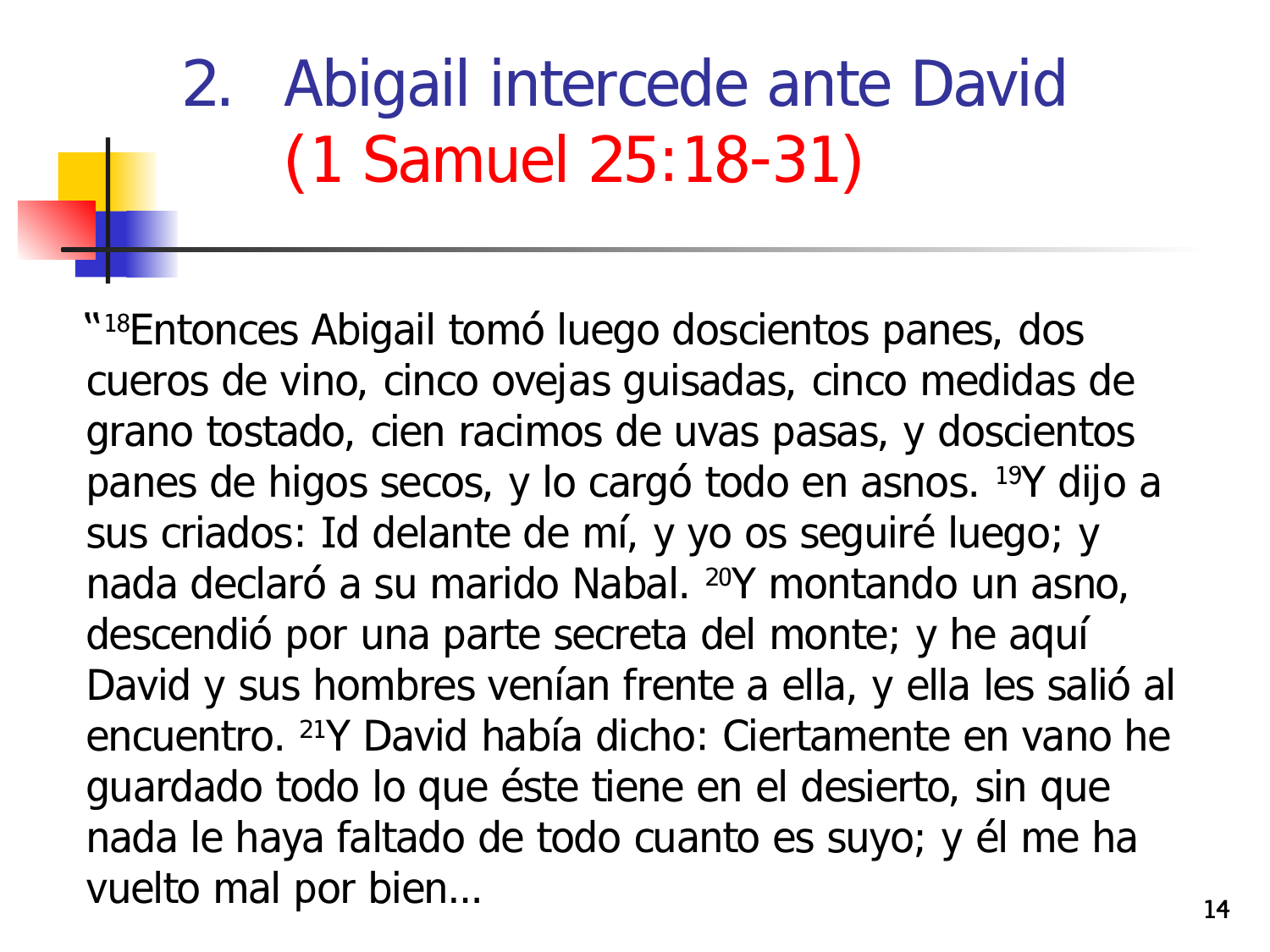

# Abigail intercede ante David (1 Samuel 25:18-31)

“18Entonces Abigail tomó luego doscientos panes, dos cueros de vino, cinco ovejas guisadas, cinco medidas de grano tostado, cien racimos de uvas pasas, y doscientos panes de higos secos, y lo cargó todo en asnos. 19Y dijo a sus criados: Id delante de mí, y yo os seguiré luego; y nada declaró a su marido Nabal. 20Y montando un asno, descendió por una parte secreta del monte; y he aquí David y sus hombres venían frente a ella, y ella les salió al encuentro. 21Y David había dicho: Ciertamente en vano he guardado todo lo que éste tiene en el desierto, sin que nada le haya faltado de todo cuanto es suyo; y él me ha vuelto mal por bien…

14
14